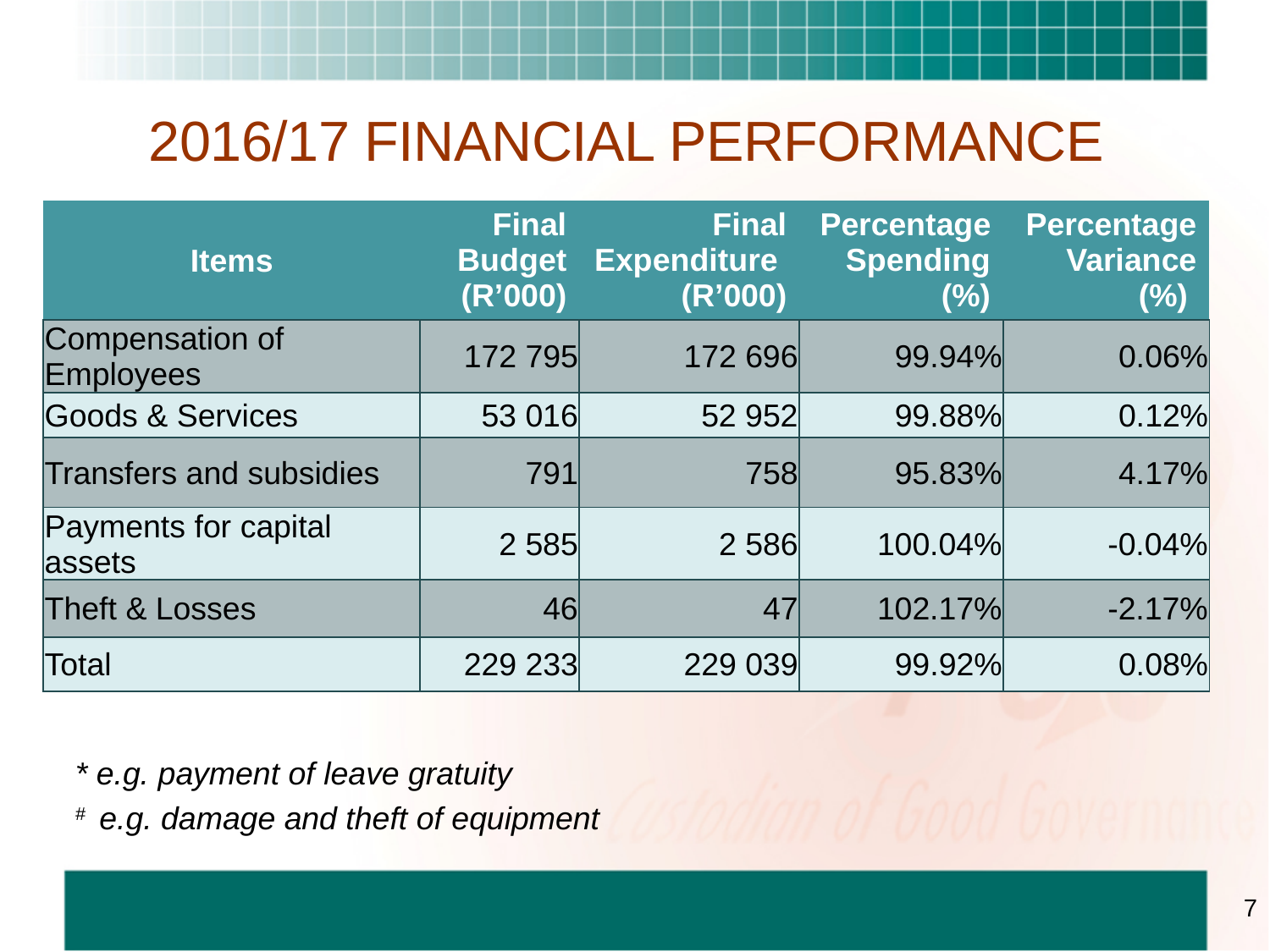

2016/17 FINANCIAL PERFORMANCE
| Items | Final Budget (R’000) | Final Expenditure (R’000) | Percentage Spending (%) | Percentage Variance (%) |
| --- | --- | --- | --- | --- |
| Compensation of Employees | 172 795 | 172 696 | 99.94% | 0.06% |
| Goods & Services | 53 016 | 52 952 | 99.88% | 0.12% |
| Transfers and subsidies | 791 | 758 | 95.83% | 4.17% |
| Payments for capital assets | 2 585 | 2 586 | 100.04% | -0.04% |
| Theft & Losses | 46 | 47 | 102.17% | -2.17% |
| Total | 229 233 | 229 039 | 99.92% | 0.08% |
* e.g. payment of leave gratuity
#  e.g. damage and theft of equipment
7